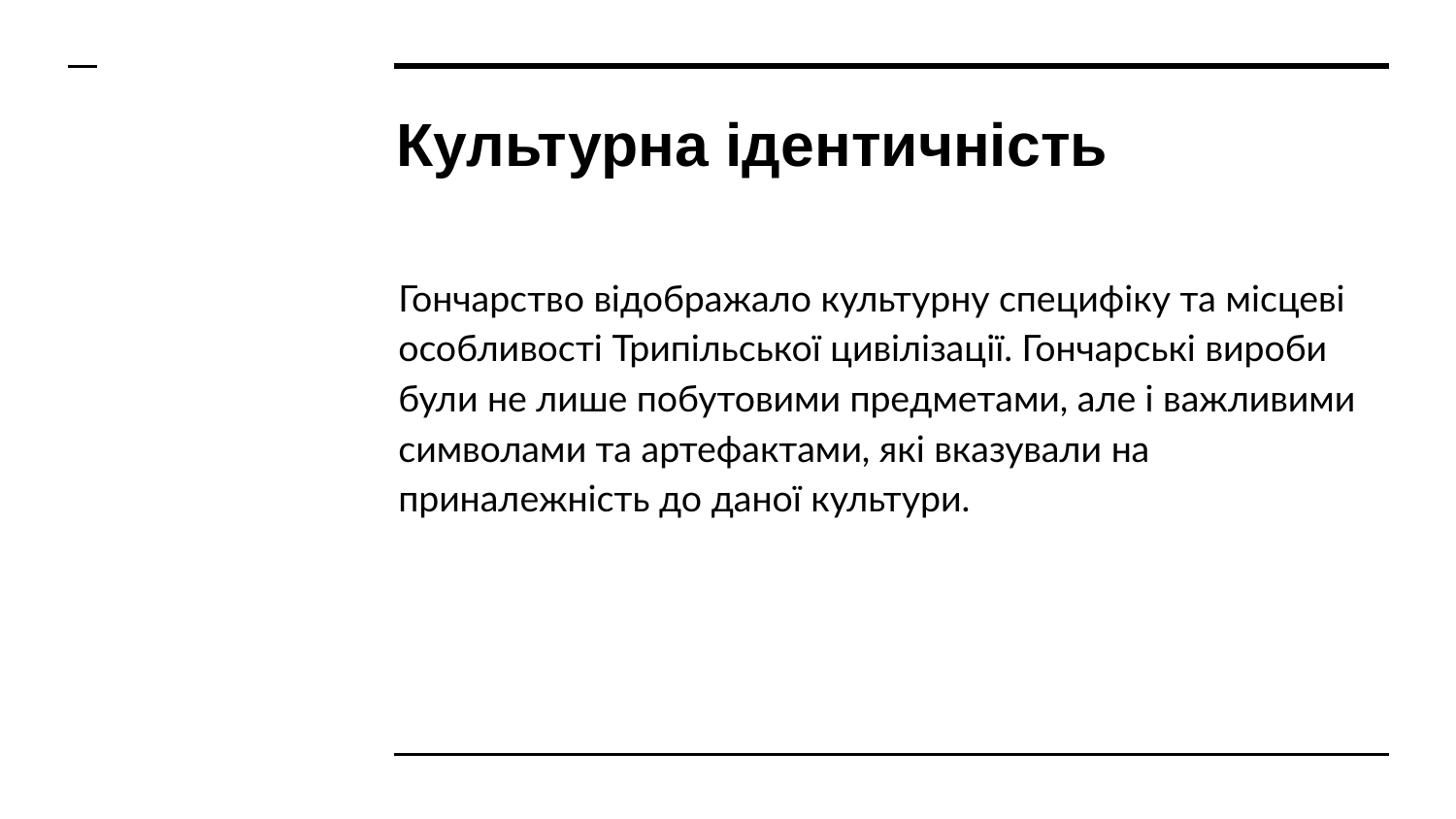

# Культурна ідентичність
Гончарство відображало культурну специфіку та місцеві особливості Трипільської цивілізації. Гончарські вироби були не лише побутовими предметами, але і важливими символами та артефактами, які вказували на приналежність до даної культури.